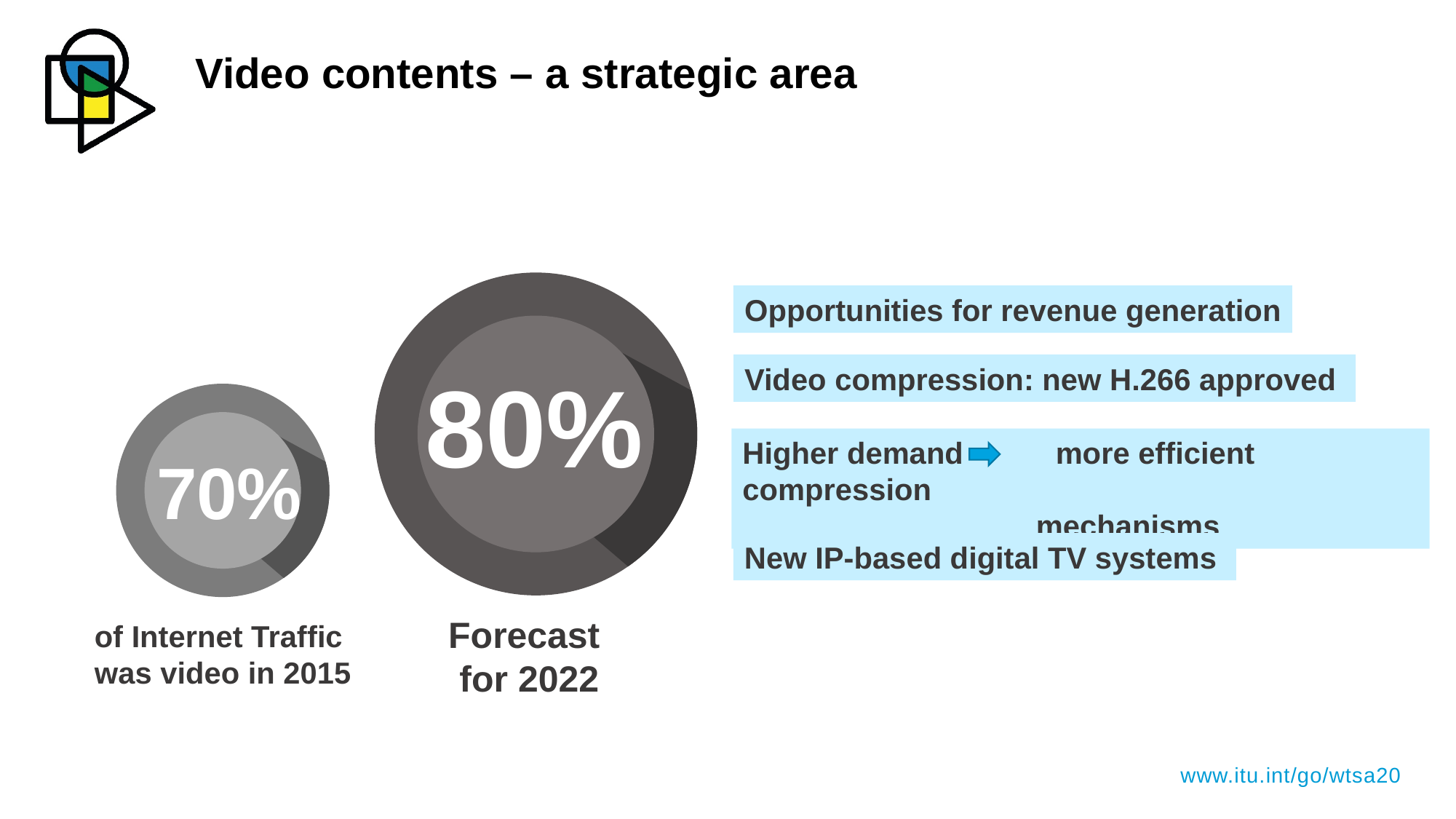

# Video contents – a strategic area

80%

Opportunities for revenue generation
Video compression: new H.266 approved

70%

Higher demand             more efficient compression
	 	         mechanisms

New IP-based digital TV systems
Forecast
for 2022
of Internet Traffic
was video in 2015